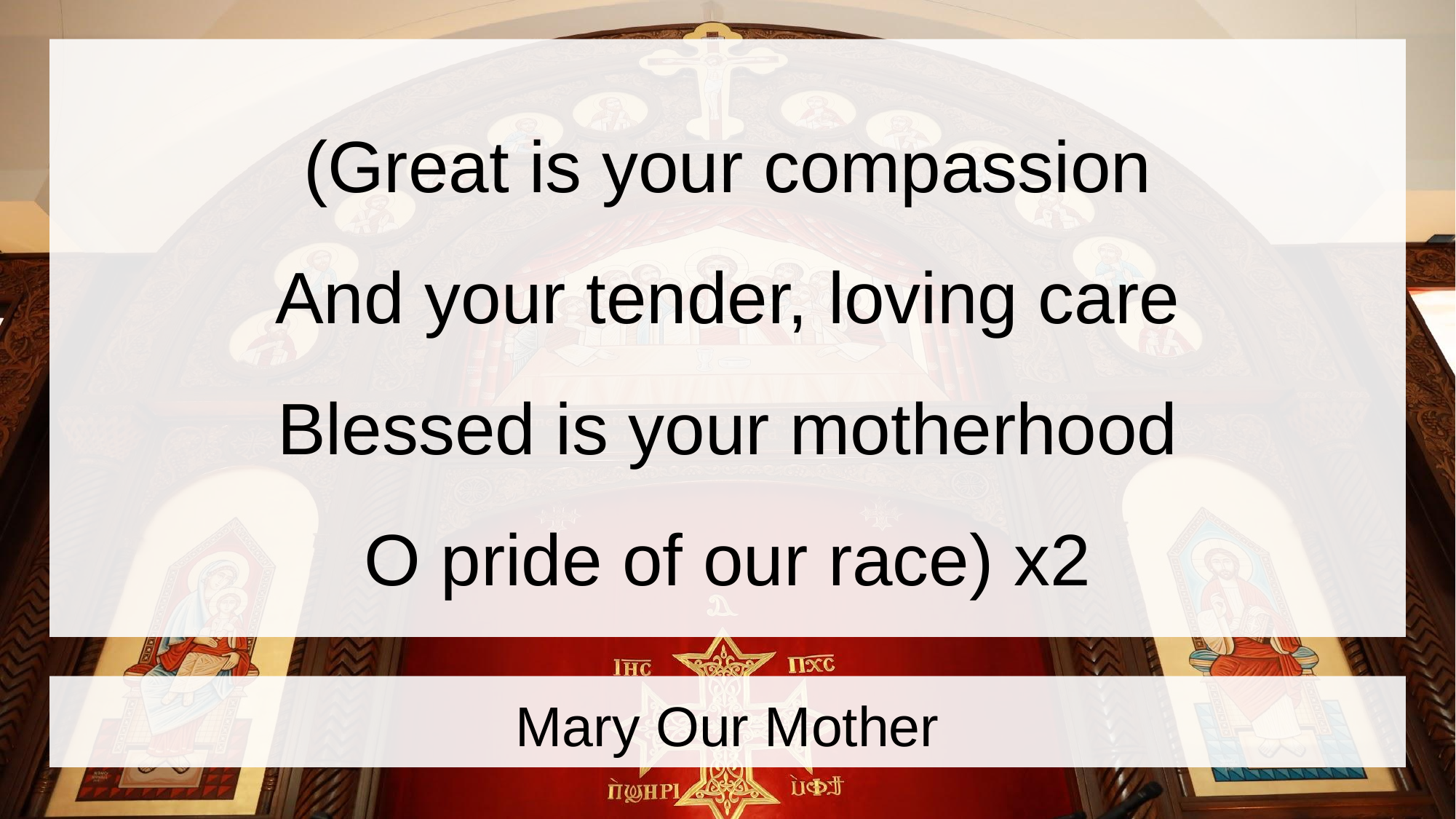

(Great is your compassion
And your tender, loving care
Blessed is your motherhood
O pride of our race) x2
# Mary Our Mother